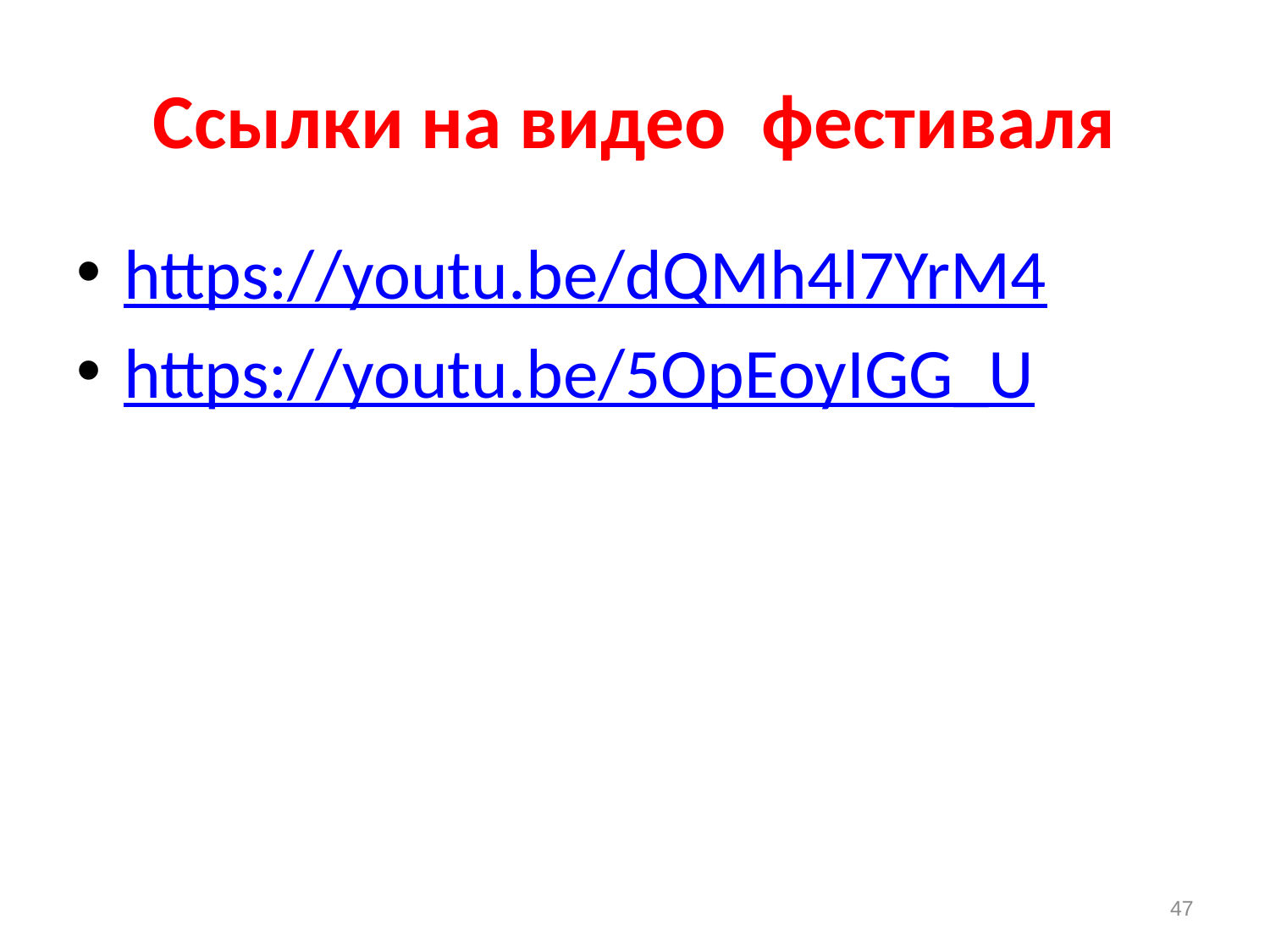

# Ссылки на видео  фестиваля
https://youtu.be/dQMh4l7YrM4
https://youtu.be/5OpEoyIGG_U

47